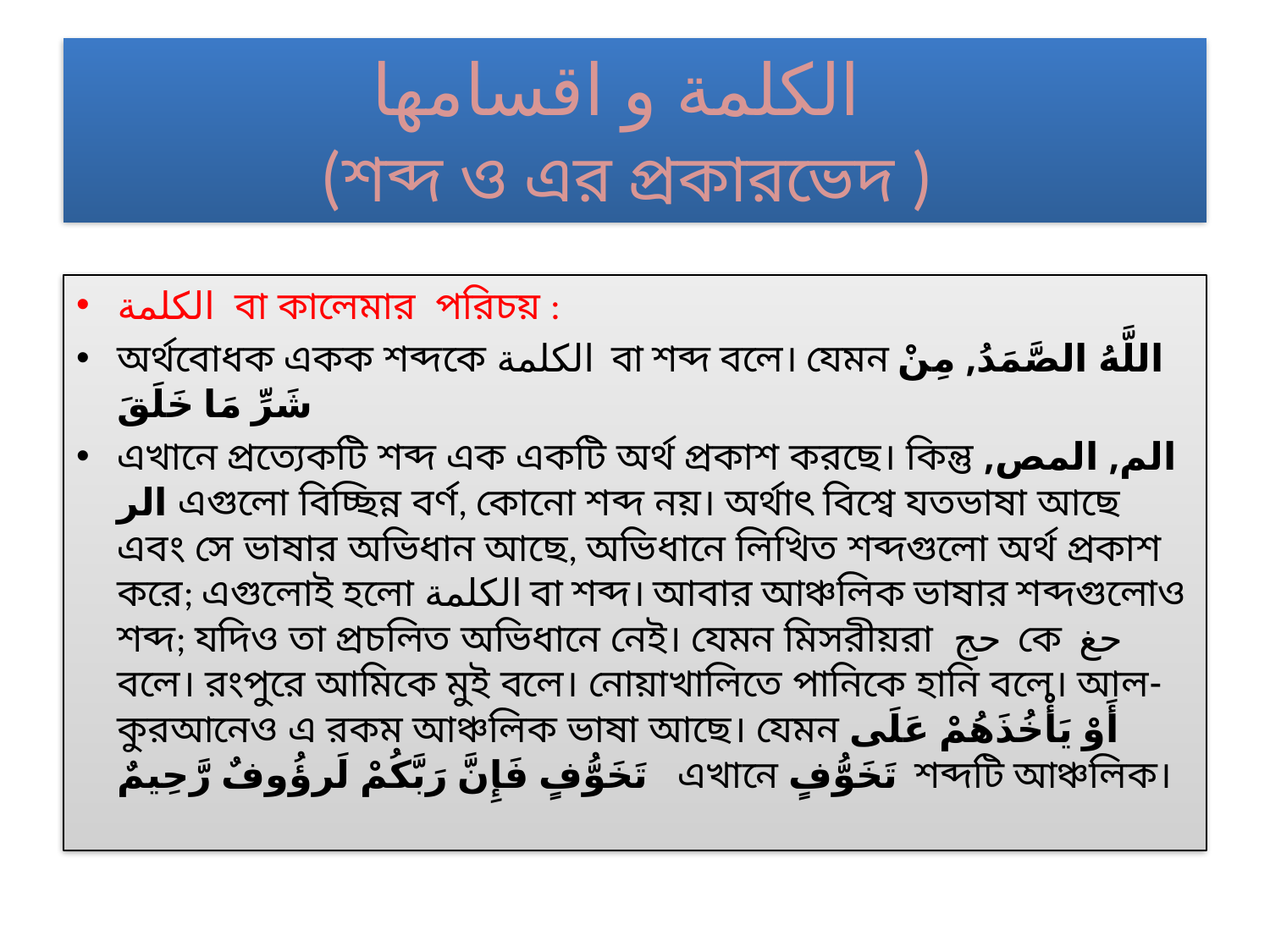

# الكلمة و اقسامها (শব্দ ও এর প্রকারভেদ )
الكلمة  বা কালেমার  পরিচয় :
অর্থবোধক একক শব্দকে الكلمة  বা শব্দ বলে। যেমন اللَّهُ الصَّمَدُ, مِنْ شَرِّ مَا خَلَقَ
এখানে প্রত্যেকটি শব্দ এক একটি অর্থ প্রকাশ করছে। কিন্তু الم, المص, الر এগুলো বিচ্ছিন্ন বর্ণ, কোনো শব্দ নয়। অর্থাৎ বিশ্বে যতভাষা আছে এবং সে ভাষার অভিধান আছে, অভিধানে লিখিত শব্দগুলো অর্থ প্রকাশ করে; এগুলোই হলো الكلمة বা শব্দ। আবার আঞ্চলিক ভাষার শব্দগুলোও শব্দ; যদিও তা প্রচলিত অভিধানে নেই। যেমন মিসরীয়রা  حج  কে  حغ বলে। রংপুরে আমিকে মুই বলে। নোয়াখালিতে পানিকে হানি বলে। আল-কুরআনেও এ রকম আঞ্চলিক ভাষা আছে। যেমন أَوْ يَأْخُذَهُمْ عَلَى تَخَوُّفٍ فَإِنَّ رَبَّكُمْ لَرؤُوفٌ رَّحِيمٌ   এখানে تَخَوُّفٍ  শব্দটি আঞ্চলিক।